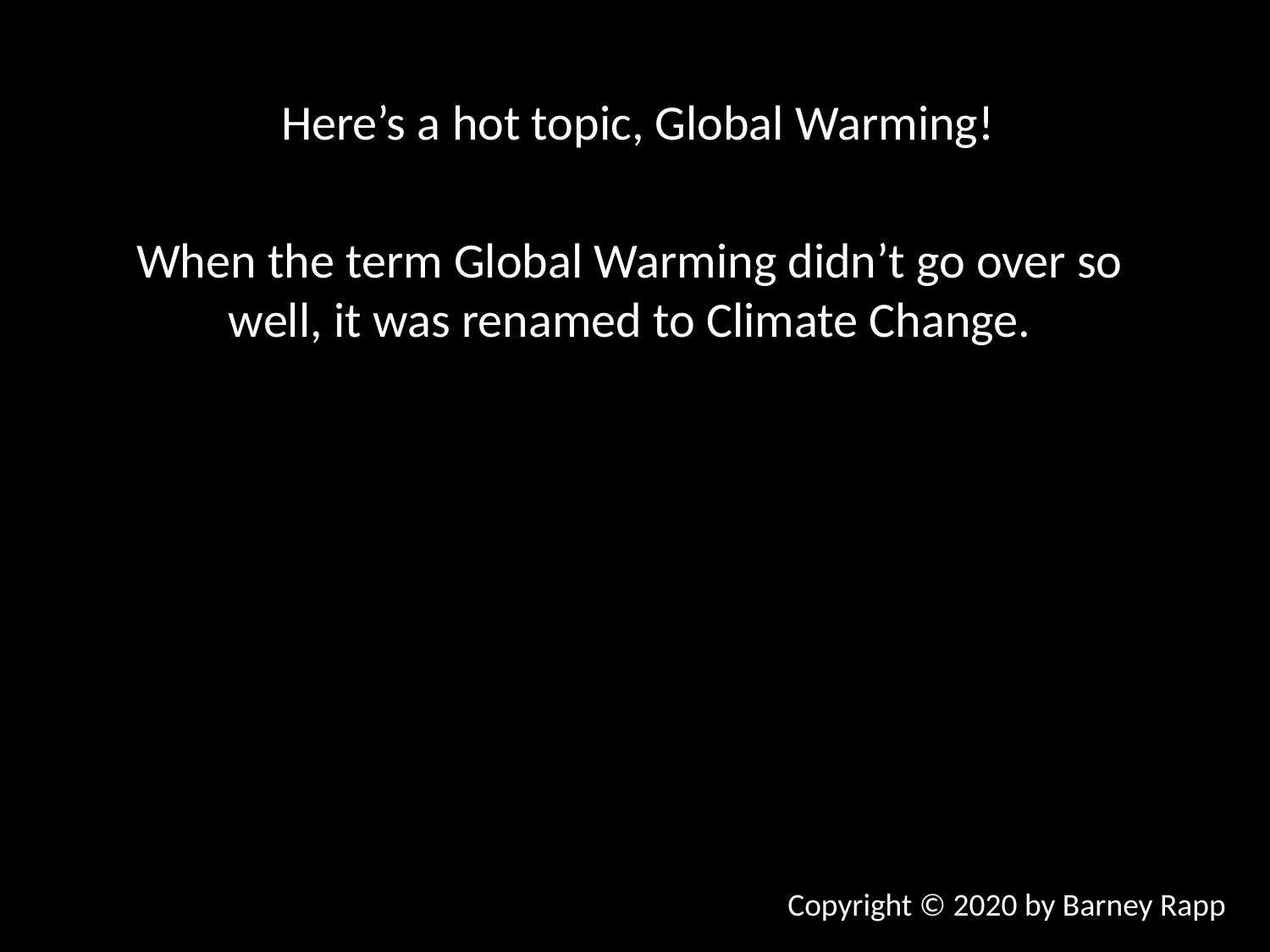

Here’s a hot topic, Global Warming!
When the term Global Warming didn’t go over so well, it was renamed to Climate Change.
Copyright © 2020 by Barney Rapp